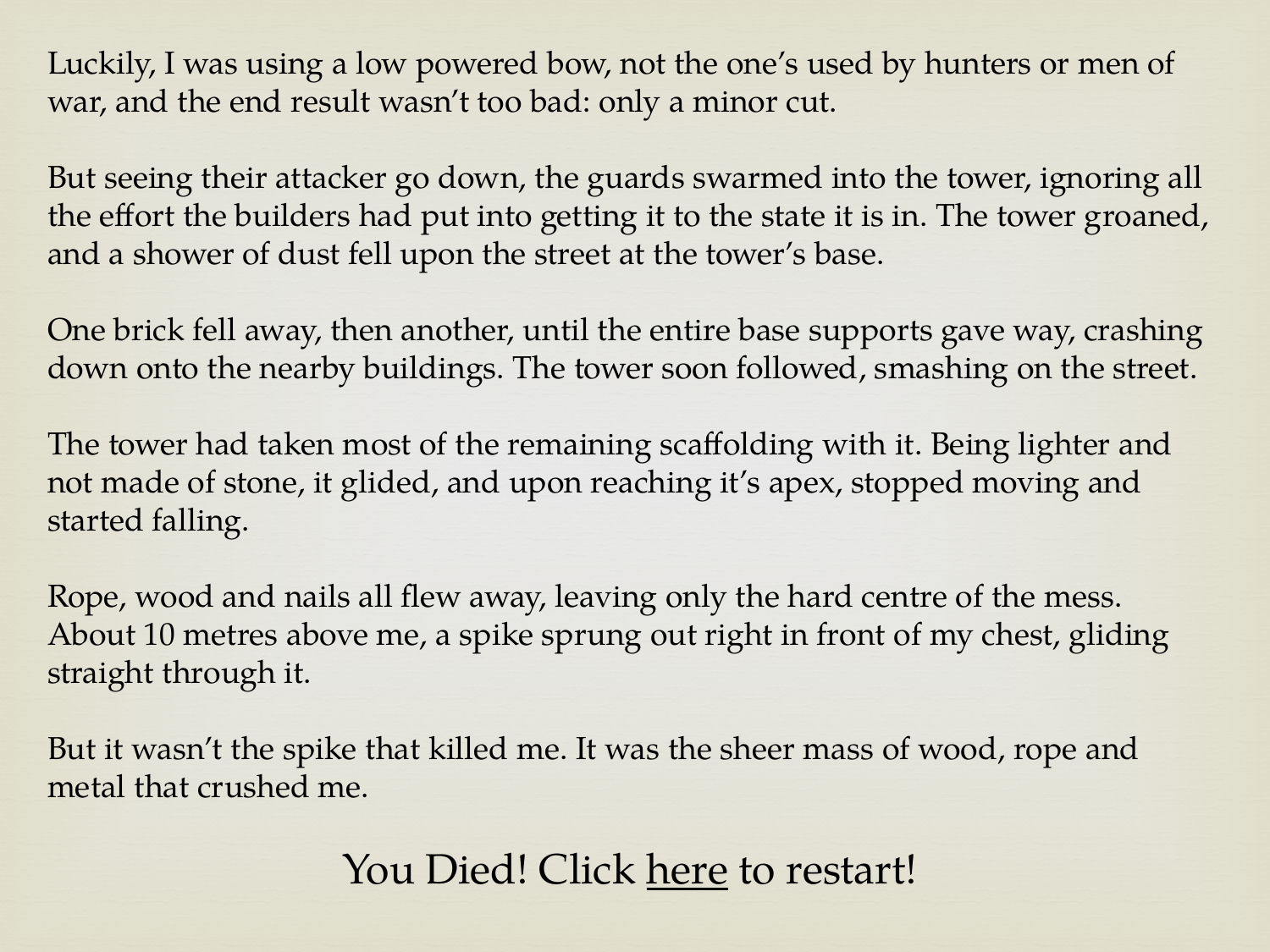

Luckily, I was using a low powered bow, not the one’s used by hunters or men of war, and the end result wasn’t too bad: only a minor cut.

But seeing their attacker go down, the guards swarmed into the tower, ignoring all the effort the builders had put into getting it to the state it is in. The tower groaned, and a shower of dust fell upon the street at the tower’s base.

One brick fell away, then another, until the entire base supports gave way, crashing down onto the nearby buildings. The tower soon followed, smashing on the street.

The tower had taken most of the remaining scaffolding with it. Being lighter and not made of stone, it glided, and upon reaching it’s apex, stopped moving and started falling.

Rope, wood and nails all flew away, leaving only the hard centre of the mess.
About 10 metres above me, a spike sprung out right in front of my chest, gliding straight through it.

But it wasn’t the spike that killed me. It was the sheer mass of wood, rope and metal that crushed me.

You Died! Click here to restart!